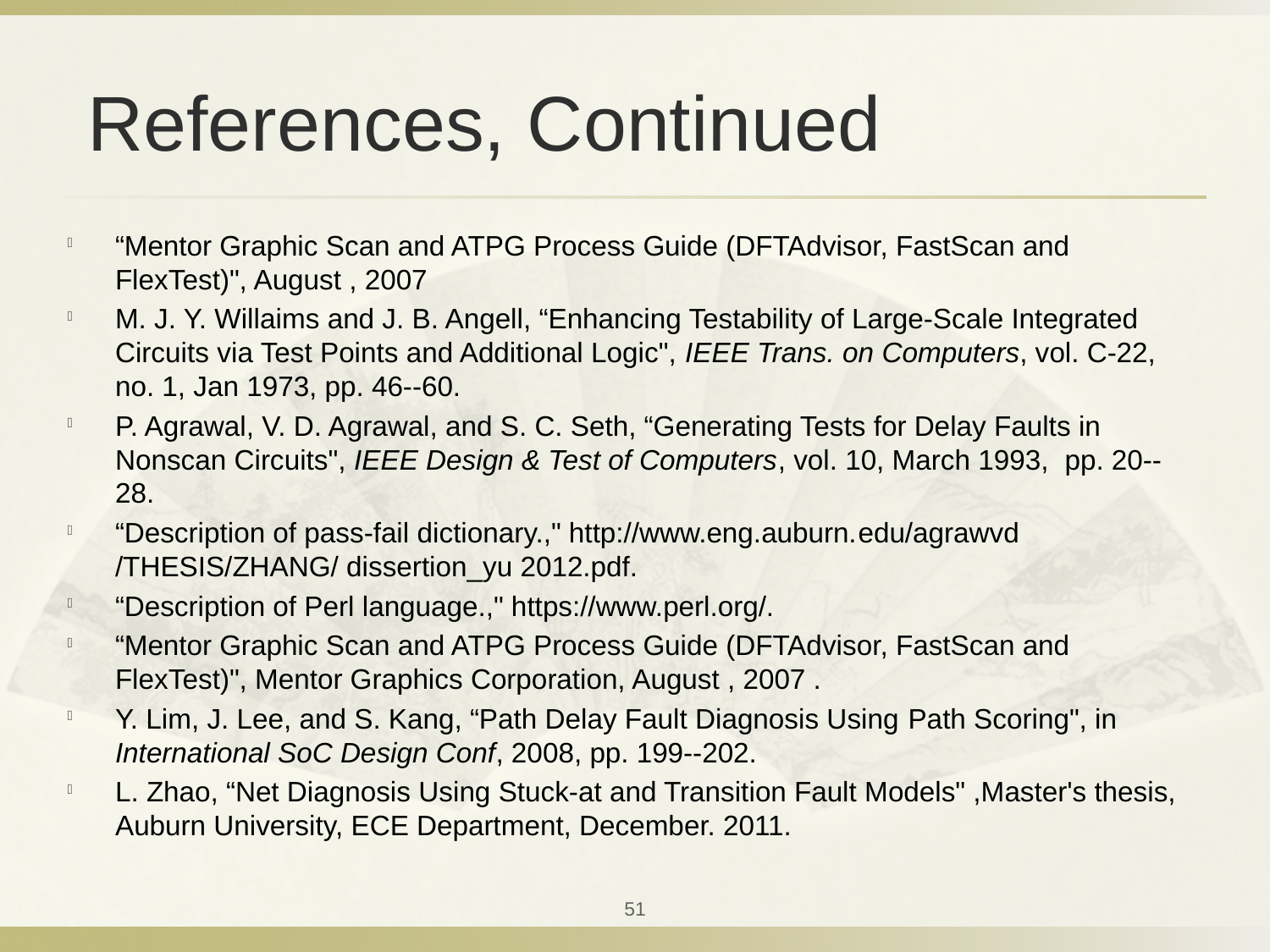

# References, Continued

“Mentor Graphic Scan and ATPG Process Guide (DFTAdvisor, FastScan and FlexTest)", August , 2007
M. J. Y. Willaims and J. B. Angell, “Enhancing Testability of Large-Scale Integrated Circuits via Test Points and Additional Logic", IEEE Trans. on Computers, vol. C-22, no. 1, Jan 1973, pp. 46--60.
P. Agrawal, V. D. Agrawal, and S. C. Seth, “Generating Tests for Delay Faults in Nonscan Circuits", IEEE Design & Test of Computers, vol. 10, March 1993,  pp. 20--28.
“Description of pass-fail dictionary.," http://www.eng.auburn.edu/agrawvd /THESIS/ZHANG/ dissertion_yu 2012.pdf.
“Description of Perl language.," https://www.perl.org/.
“Mentor Graphic Scan and ATPG Process Guide (DFTAdvisor, FastScan and FlexTest)", Mentor Graphics Corporation, August , 2007 .
Y. Lim, J. Lee, and S. Kang, “Path Delay Fault Diagnosis Using Path Scoring", in International SoC Design Conf, 2008, pp. 199--202.
L. Zhao, “Net Diagnosis Using Stuck-at and Transition Fault Models" ,Master's thesis, Auburn University, ECE Department, December. 2011.

51